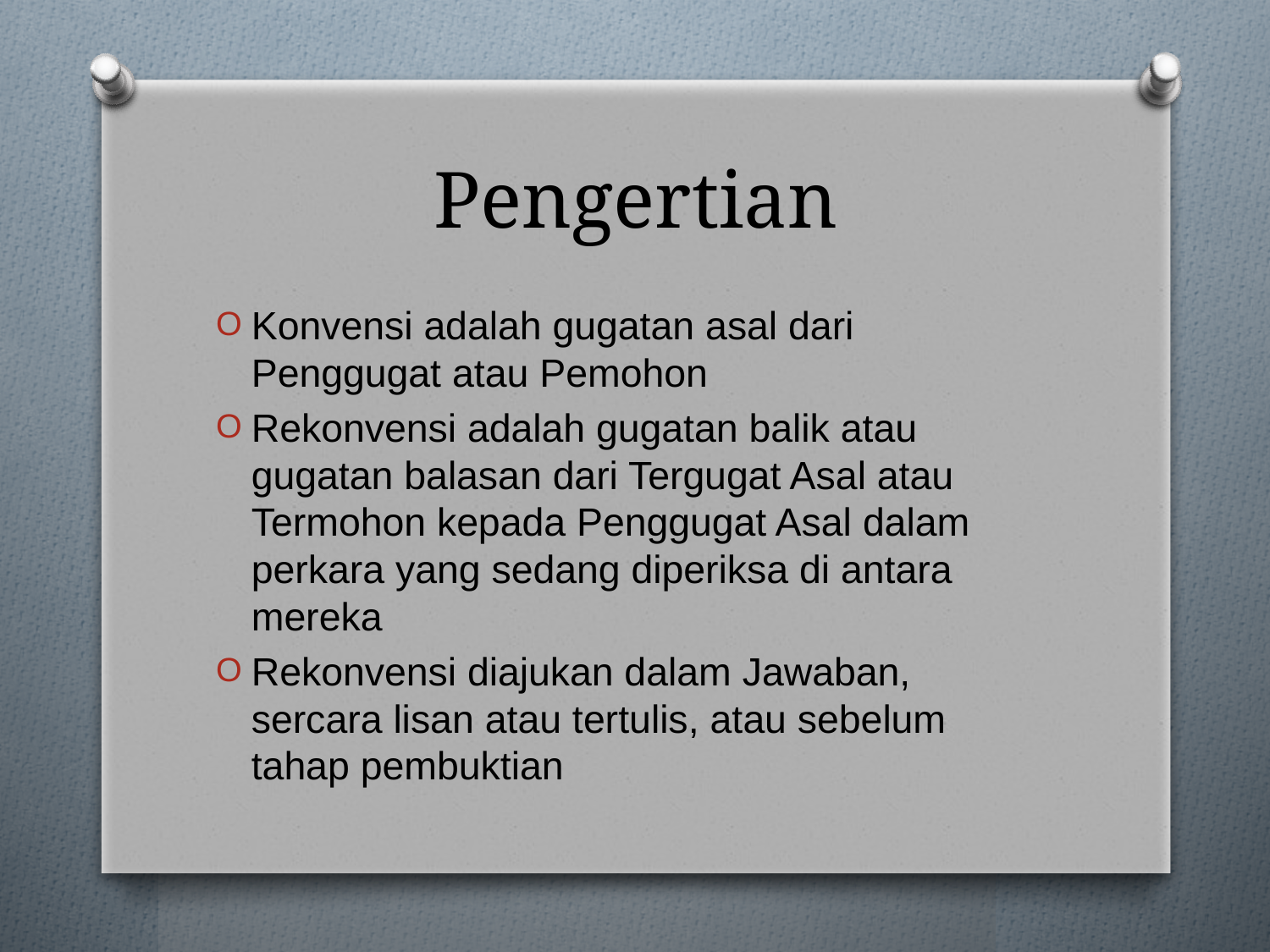

# Pengertian
Konvensi adalah gugatan asal dari Penggugat atau Pemohon
Rekonvensi adalah gugatan balik atau gugatan balasan dari Tergugat Asal atau Termohon kepada Penggugat Asal dalam perkara yang sedang diperiksa di antara mereka
Rekonvensi diajukan dalam Jawaban, sercara lisan atau tertulis, atau sebelum tahap pembuktian